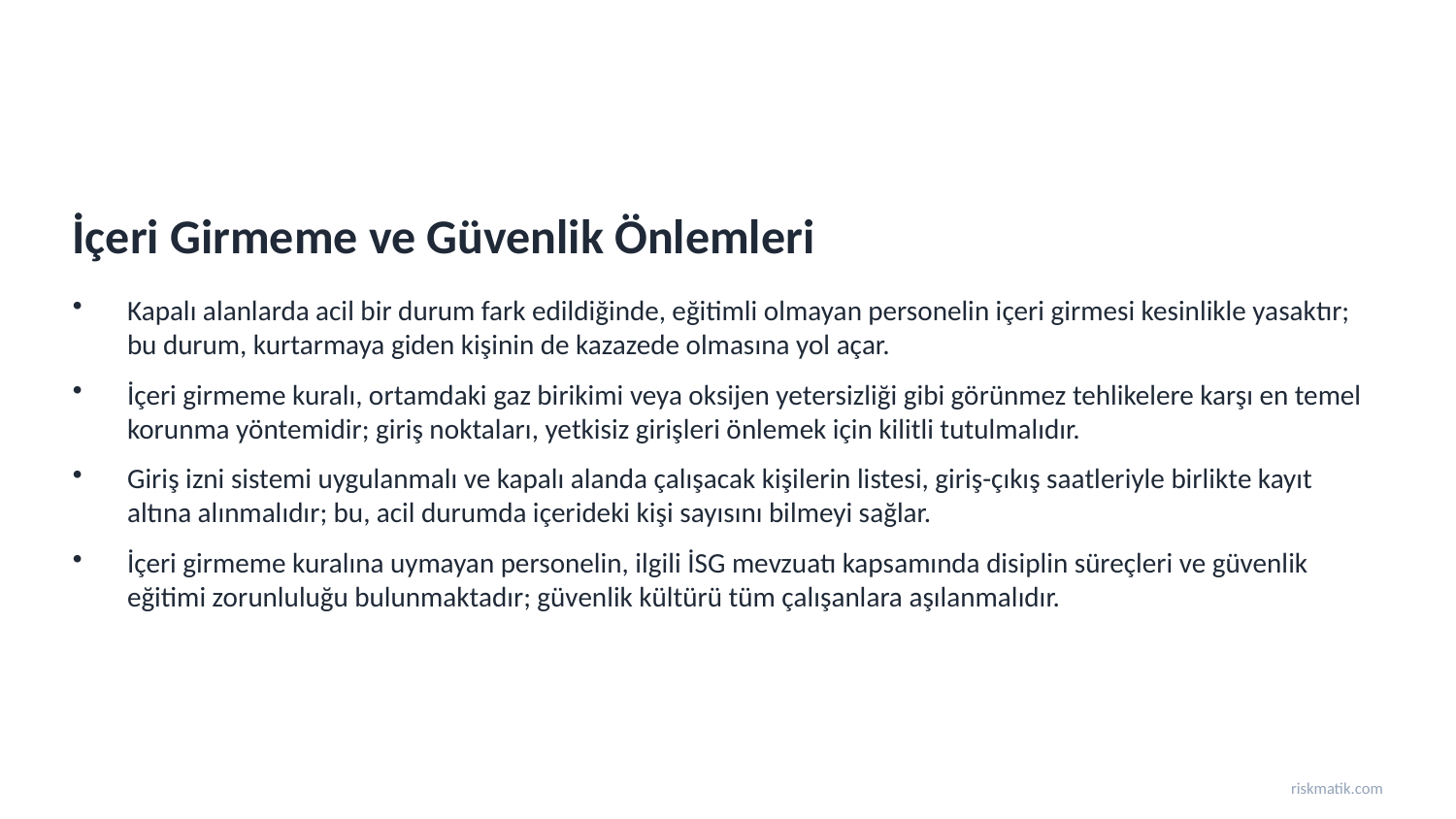

İçeri Girmeme ve Güvenlik Önlemleri
Kapalı alanlarda acil bir durum fark edildiğinde, eğitimli olmayan personelin içeri girmesi kesinlikle yasaktır; bu durum, kurtarmaya giden kişinin de kazazede olmasına yol açar.
İçeri girmeme kuralı, ortamdaki gaz birikimi veya oksijen yetersizliği gibi görünmez tehlikelere karşı en temel korunma yöntemidir; giriş noktaları, yetkisiz girişleri önlemek için kilitli tutulmalıdır.
Giriş izni sistemi uygulanmalı ve kapalı alanda çalışacak kişilerin listesi, giriş-çıkış saatleriyle birlikte kayıt altına alınmalıdır; bu, acil durumda içerideki kişi sayısını bilmeyi sağlar.
İçeri girmeme kuralına uymayan personelin, ilgili İSG mevzuatı kapsamında disiplin süreçleri ve güvenlik eğitimi zorunluluğu bulunmaktadır; güvenlik kültürü tüm çalışanlara aşılanmalıdır.
riskmatik.com